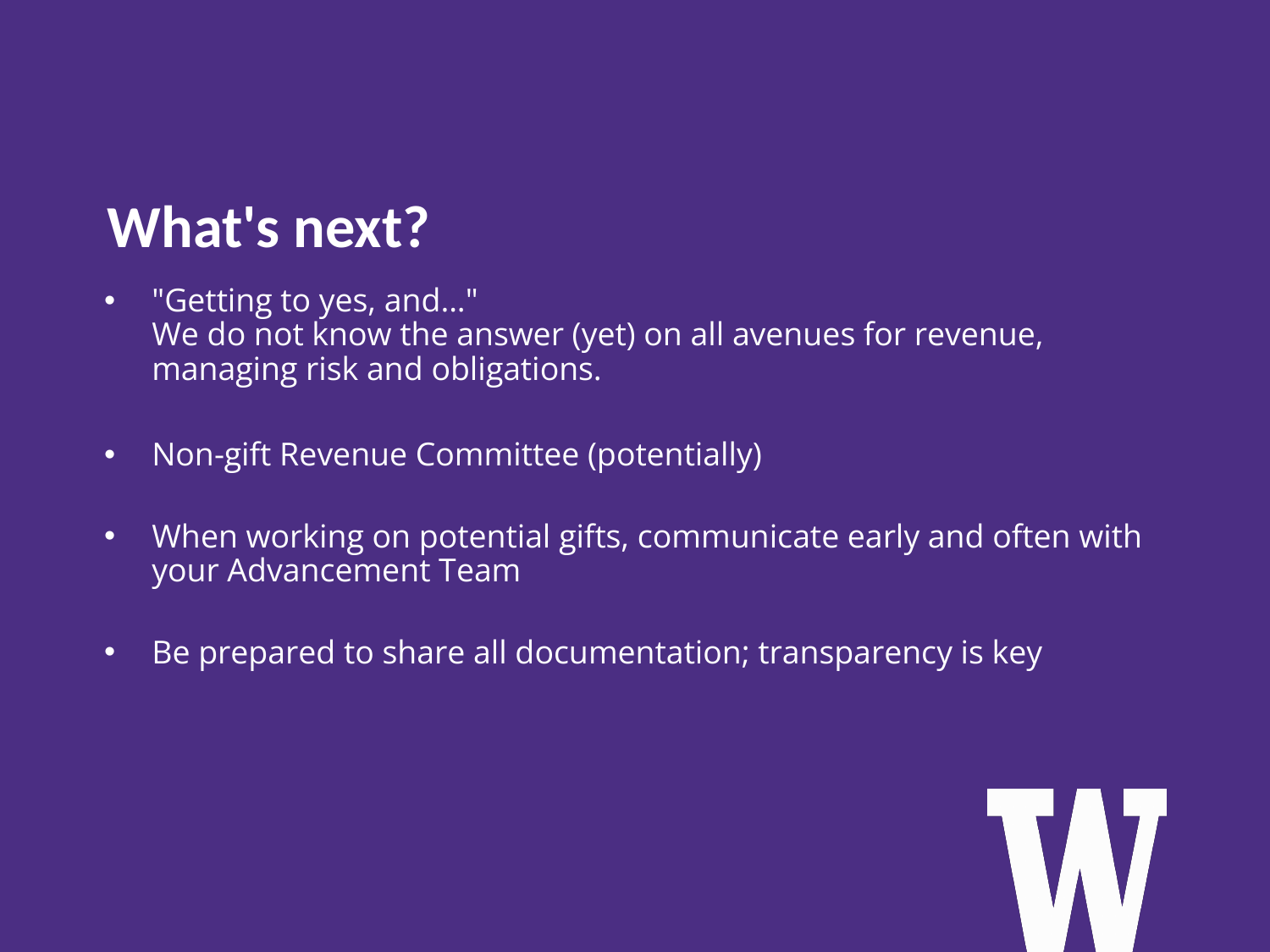

# What's next?
"Getting to yes, and..."
We do not know the answer (yet) on all avenues for revenue, managing risk and obligations.
Non-gift Revenue Committee (potentially)
When working on potential gifts, communicate early and often with your Advancement Team
Be prepared to share all documentation; transparency is key